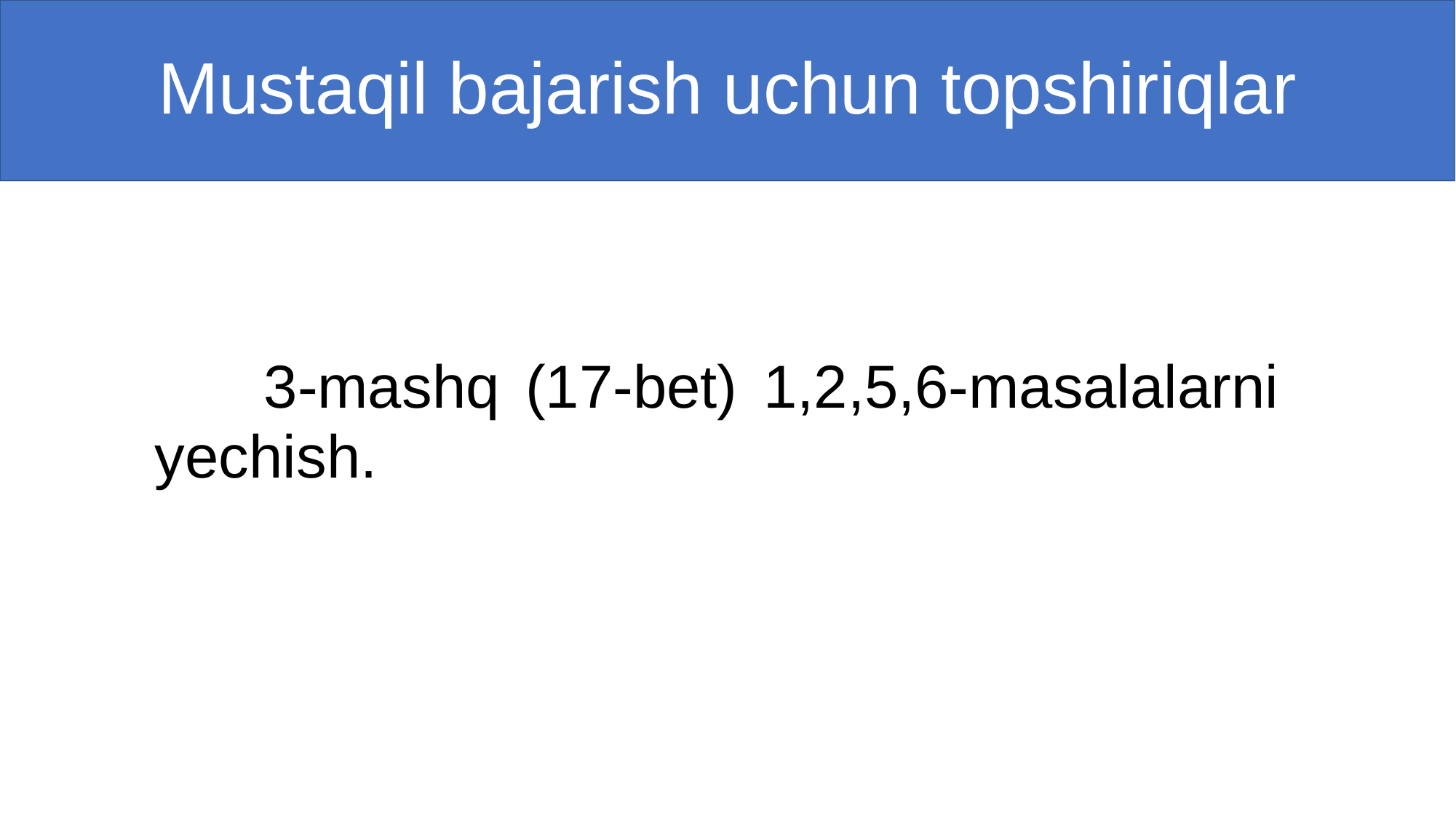

# Mustaqil bajarish uchun topshiriqlar

	3-mashq (17-bet) 1,2,5,6-masalalarni yechish.